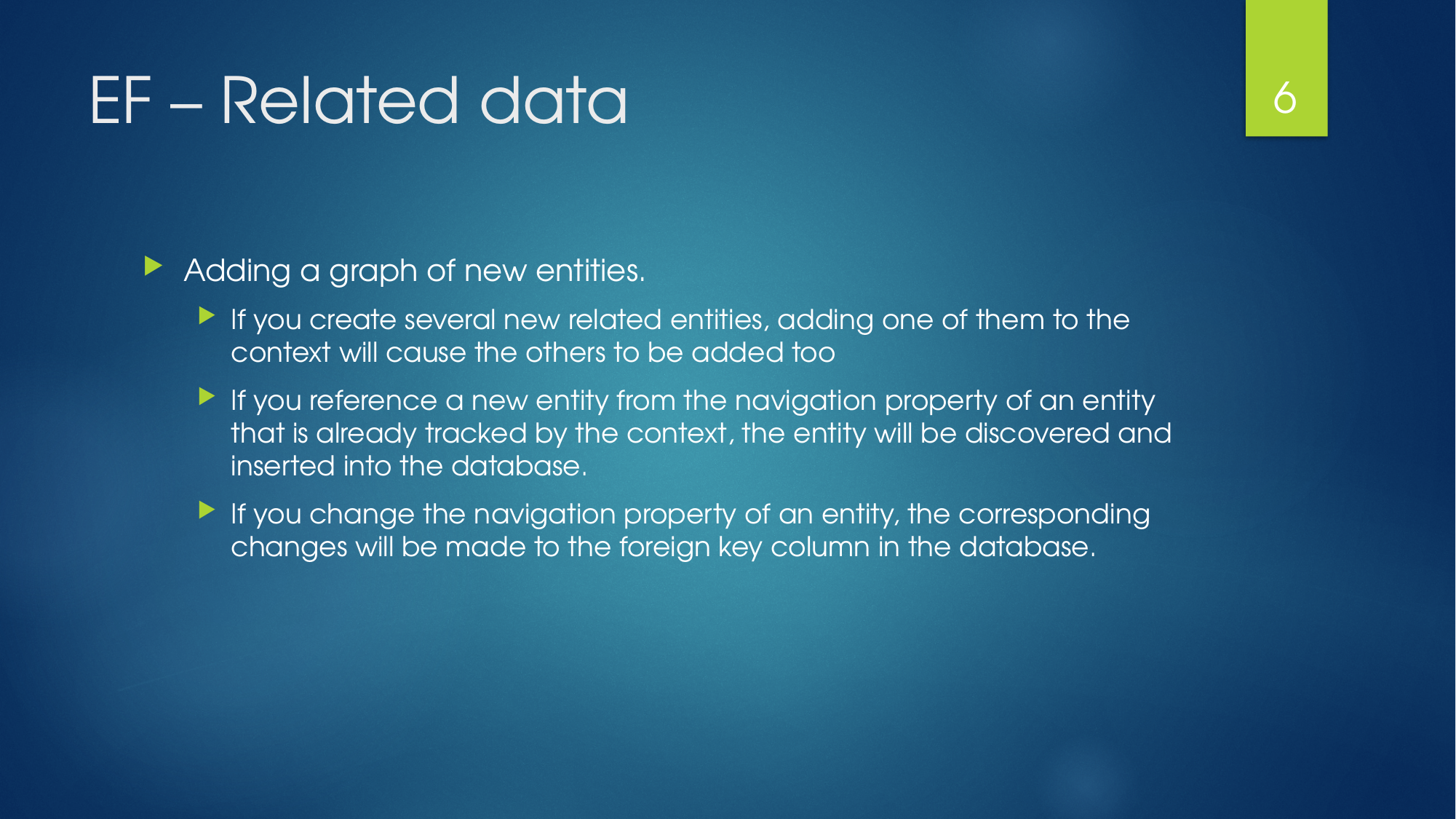

6
# EF – Related data
Adding a graph of new entities.
If you create several new related entities, adding one of them to the context will cause the others to be added too
If you reference a new entity from the navigation property of an entity that is already tracked by the context, the entity will be discovered and inserted into the database.
If you change the navigation property of an entity, the corresponding changes will be made to the foreign key column in the database.